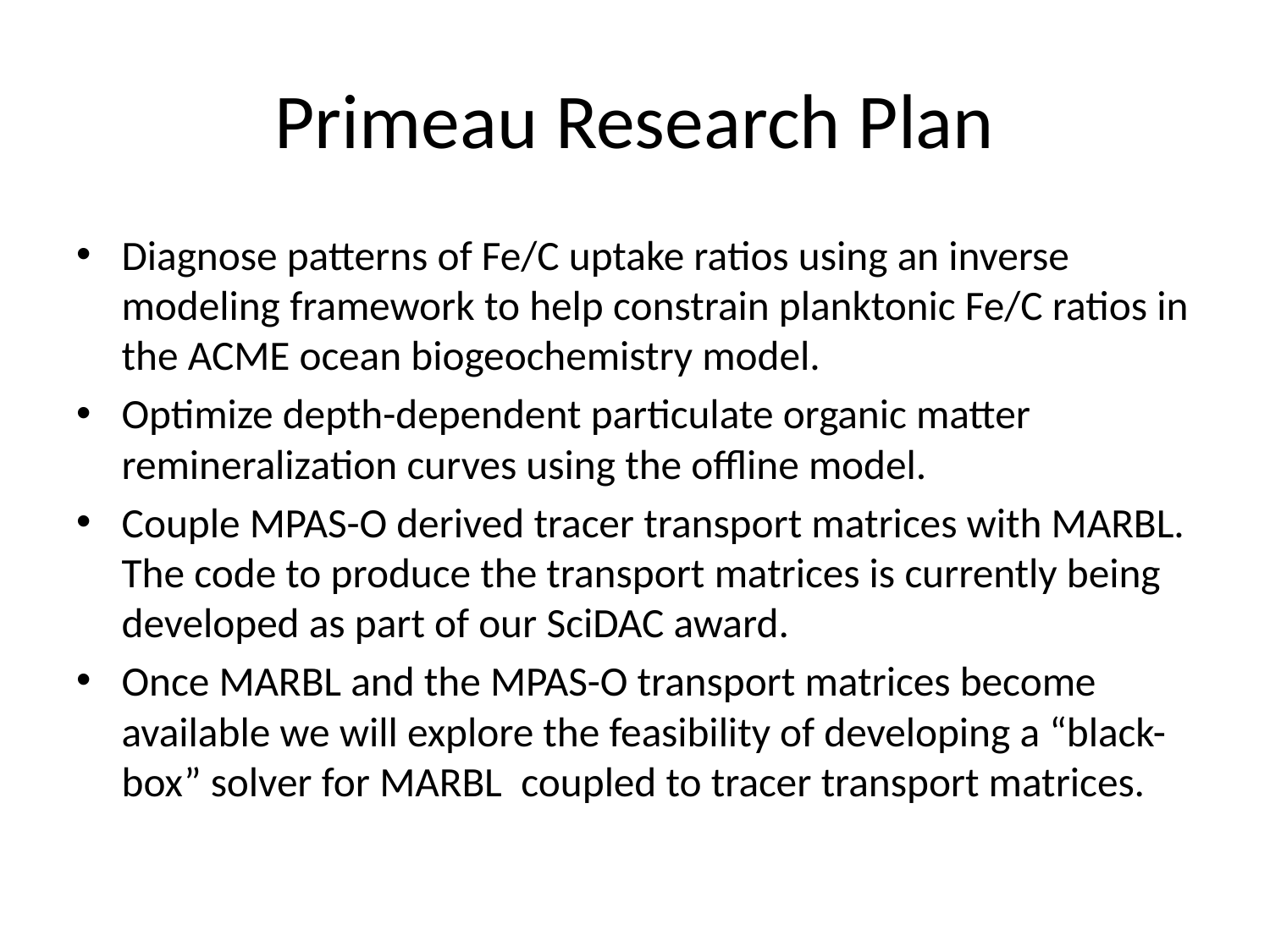

# Primeau Research Plan
Diagnose patterns of Fe/C uptake ratios using an inverse modeling framework to help constrain planktonic Fe/C ratios in the ACME ocean biogeochemistry model.
Optimize depth-dependent particulate organic matter  remineralization curves using the offline model.
Couple MPAS-O derived tracer transport matrices with MARBL. The code to produce the transport matrices is currently being developed as part of our SciDAC award.
Once MARBL and the MPAS-O transport matrices become available we will explore the feasibility of developing a “black-box” solver for MARBL  coupled to tracer transport matrices.